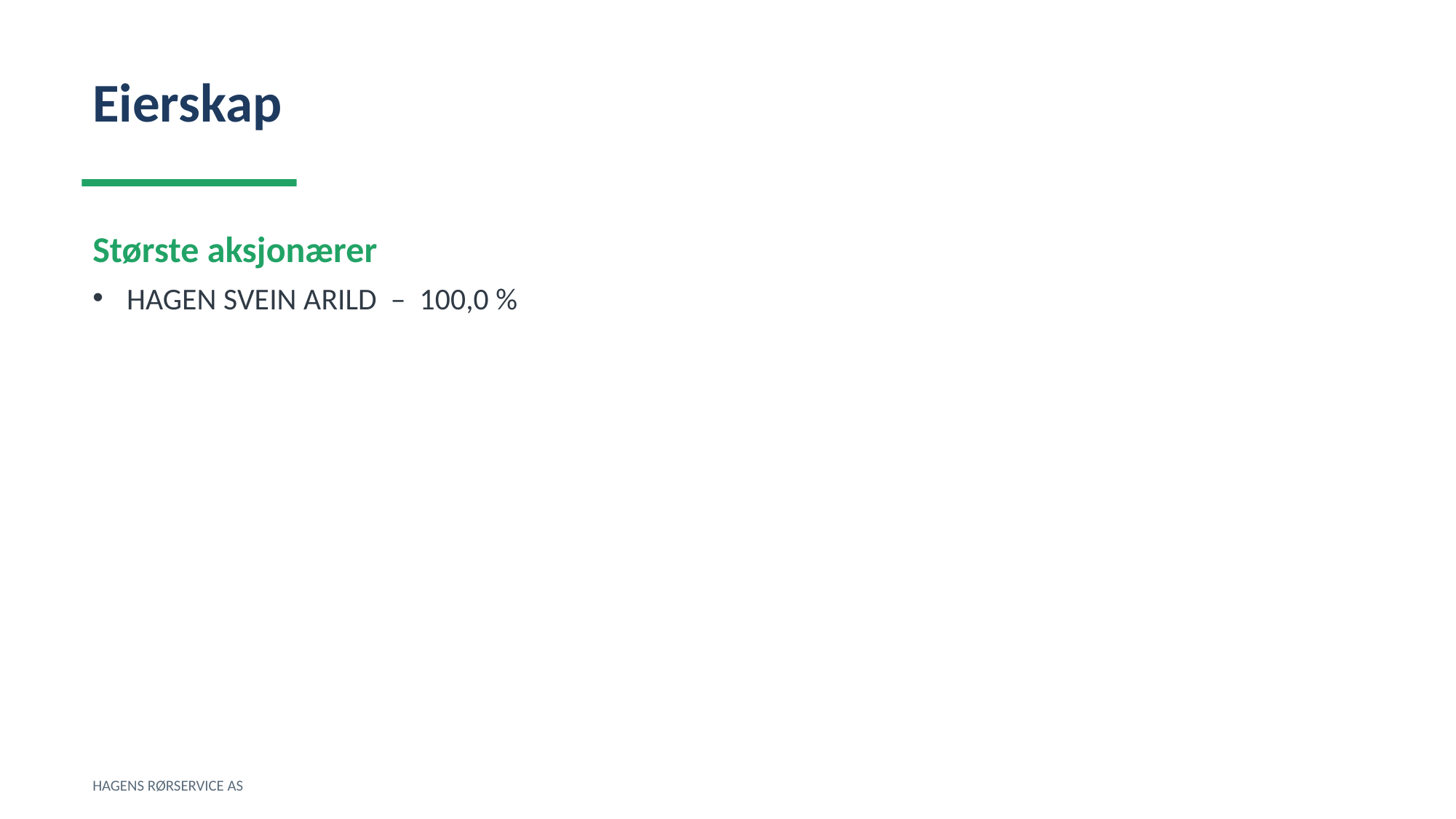

Eierskap

Største aksjonærer
HAGEN SVEIN ARILD  –  100,0 %
HAGENS RØRSERVICE AS